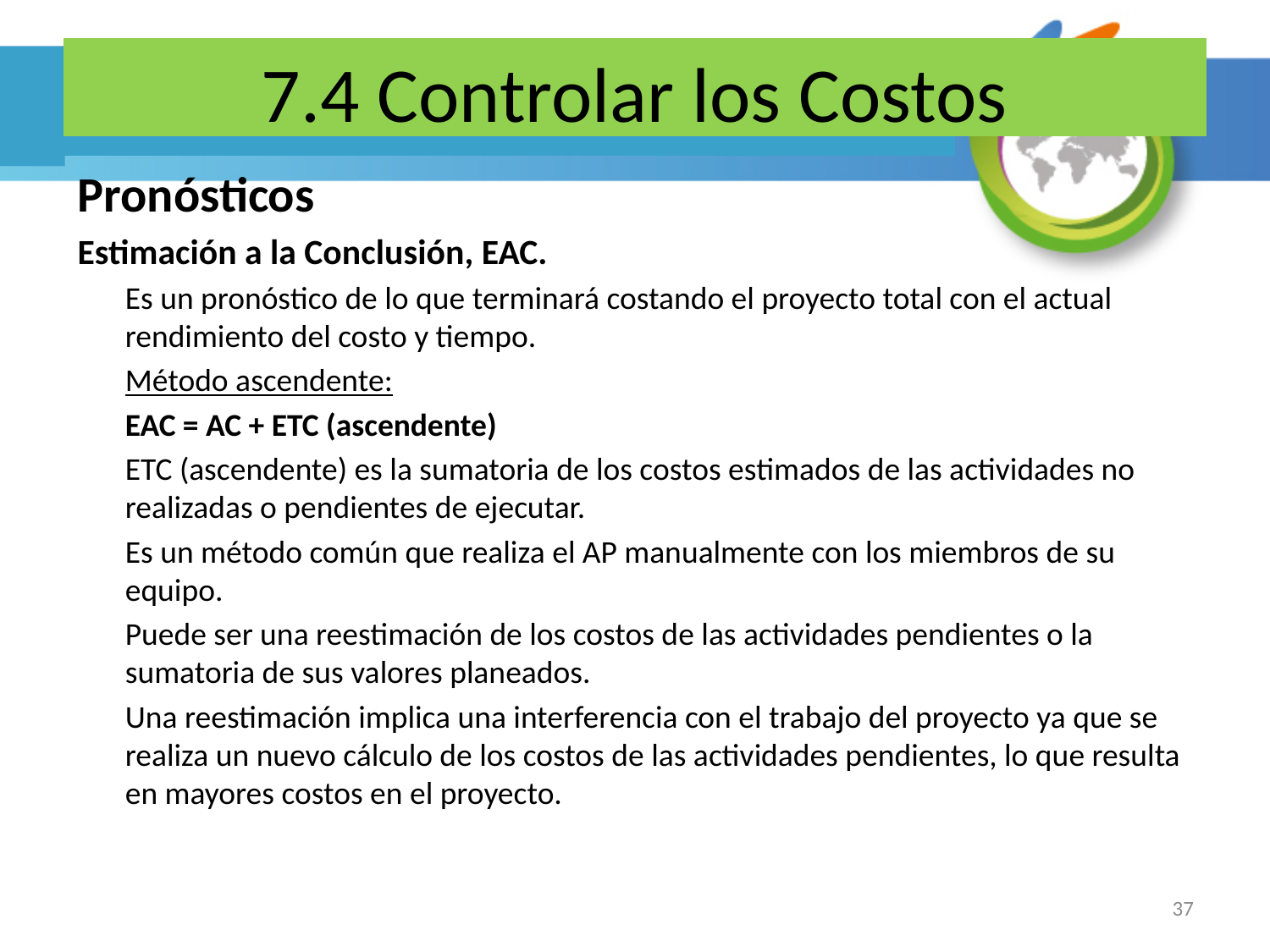

# 7.4 Controlar los Costos
Pronósticos
Estimación a la Conclusión, EAC.
	Es un pronóstico de lo que terminará costando el proyecto total con el actual rendimiento del costo y tiempo.
	Método ascendente:
	EAC = AC + ETC (ascendente)
	ETC (ascendente) es la sumatoria de los costos estimados de las actividades no realizadas o pendientes de ejecutar.
	Es un método común que realiza el AP manualmente con los miembros de su equipo.
	Puede ser una reestimación de los costos de las actividades pendientes o la sumatoria de sus valores planeados.
	Una reestimación implica una interferencia con el trabajo del proyecto ya que se realiza un nuevo cálculo de los costos de las actividades pendientes, lo que resulta en mayores costos en el proyecto.
37